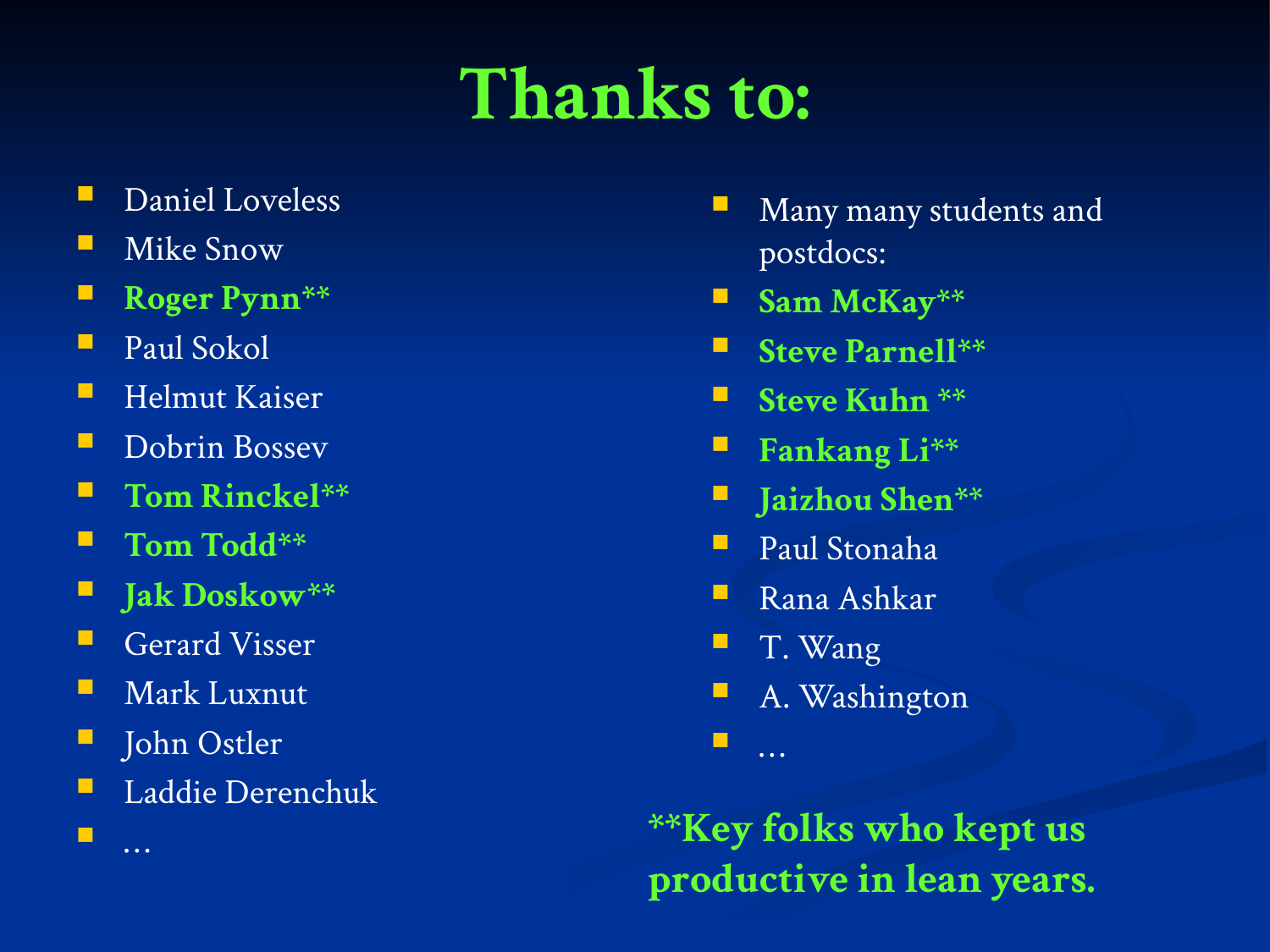

# Thanks to:
Daniel Loveless
Mike Snow
Roger Pynn**
Paul Sokol
Helmut Kaiser
Dobrin Bossev
Tom Rinckel**
Tom Todd**
Jak Doskow**
Gerard Visser
Mark Luxnut
John Ostler
Laddie Derenchuk
…
Many many students and postdocs:
Sam McKay**
Steve Parnell**
Steve Kuhn **
Fankang Li**
Jaizhou Shen**
Paul Stonaha
Rana Ashkar
T. Wang
A. Washington
…

**Key folks who kept us productive in lean years.